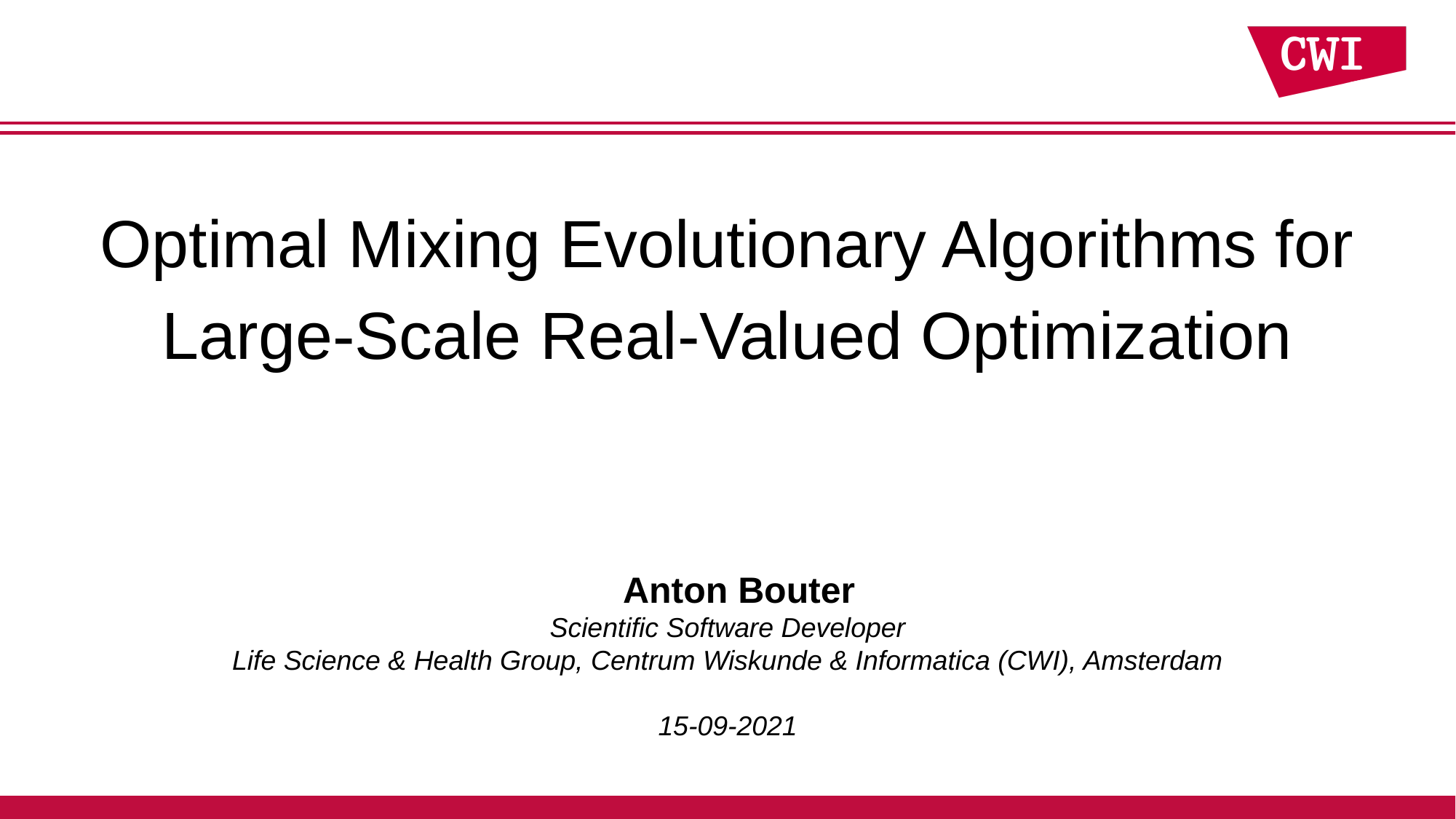

# Optimal Mixing Evolutionary Algorithms for Large-Scale Real-Valued Optimization
   Anton Bouter
Scientific Software Developer
Life Science & Health Group, Centrum Wiskunde & Informatica (CWI), Amsterdam

15-09-2021
A. Bouter et. al.
GECCO 2017 - ENUM
1